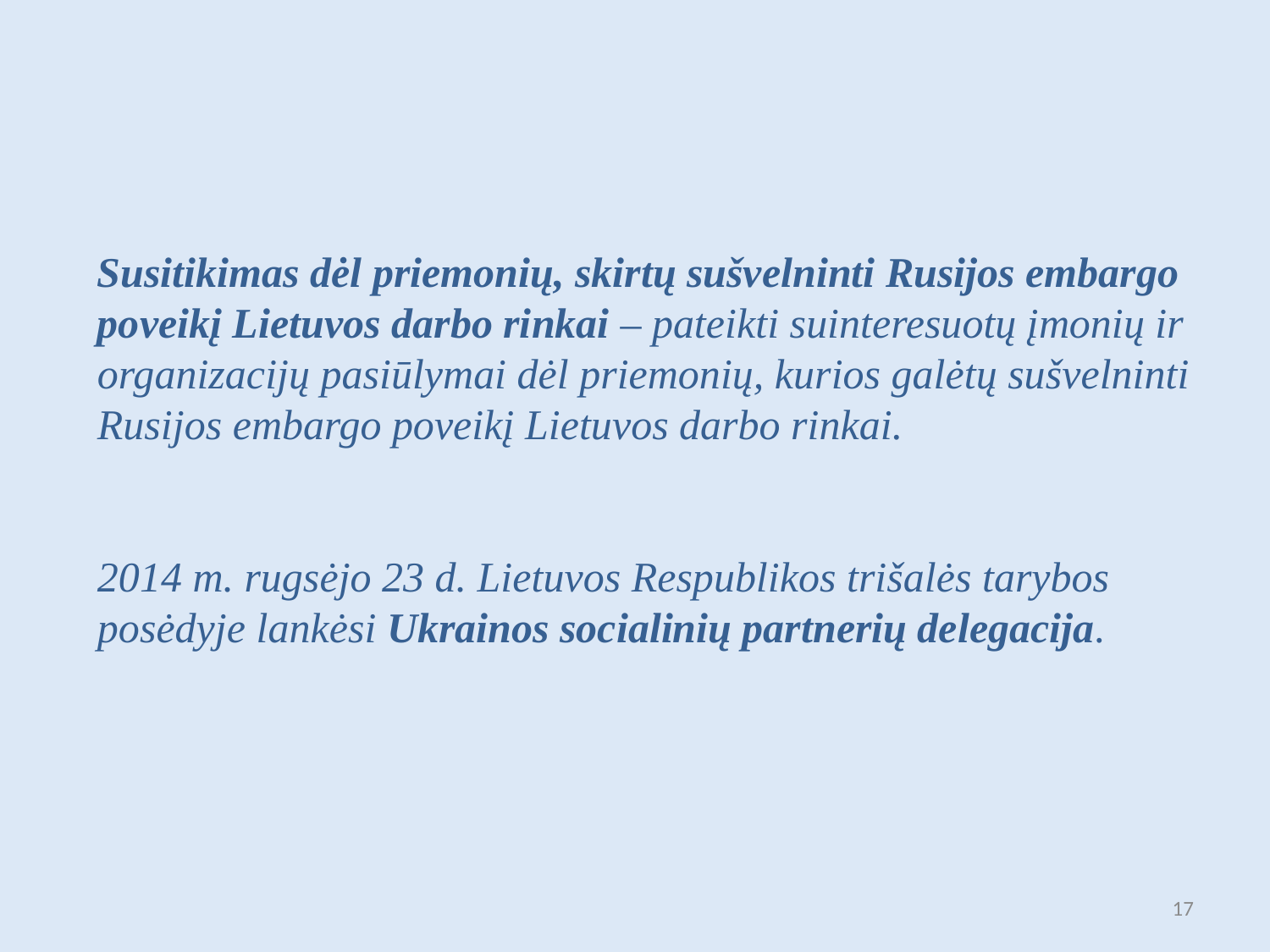

Susitikimas dėl priemonių, skirtų sušvelninti Rusijos embargo poveikį Lietuvos darbo rinkai – pateikti suinteresuotų įmonių ir organizacijų pasiūlymai dėl priemonių, kurios galėtų sušvelninti Rusijos embargo poveikį Lietuvos darbo rinkai.
2014 m. rugsėjo 23 d. Lietuvos Respublikos trišalės tarybos posėdyje lankėsi Ukrainos socialinių partnerių delegacija.
17